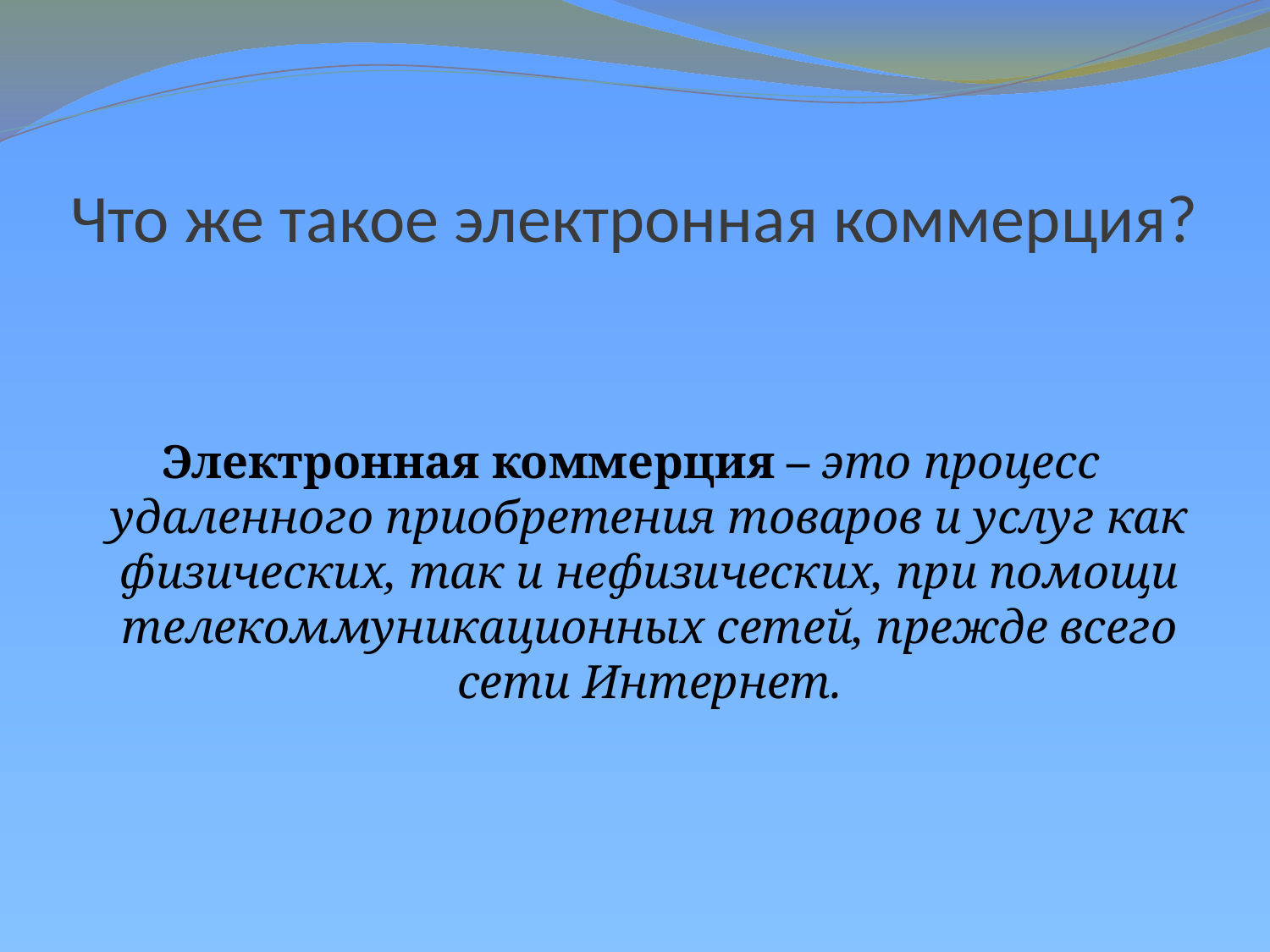

# Что же такое электронная коммерция?
Электронная коммерция – это процесс удаленного приобретения товаров и услуг как физических, так и нефизических, при помощи телекоммуникационных сетей, прежде всего сети Интернет.